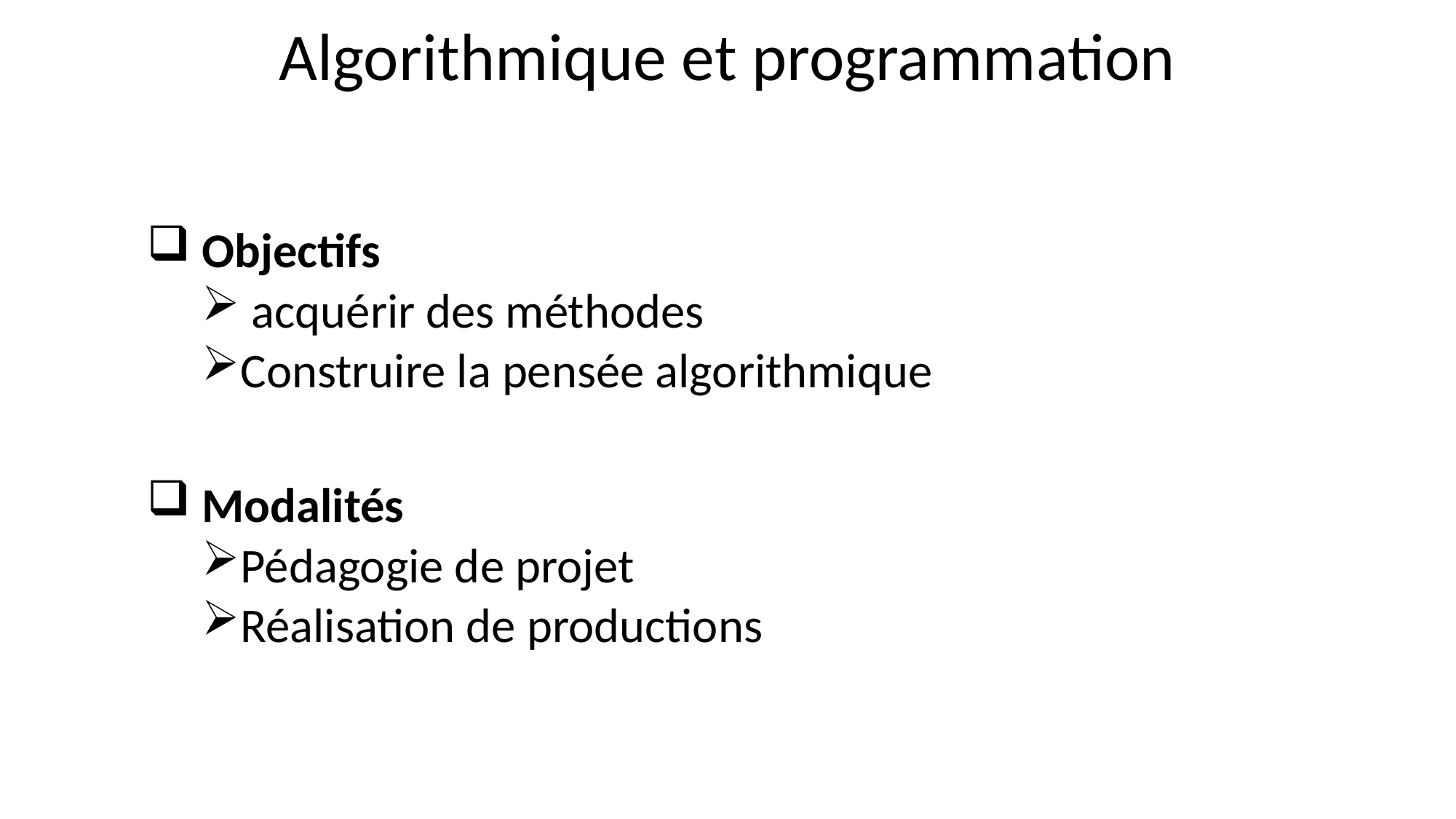

# Algorithmique et programmation
 Objectifs
 acquérir des méthodes
Construire la pensée algorithmique

 Modalités
Pédagogie de projet
Réalisation de productions